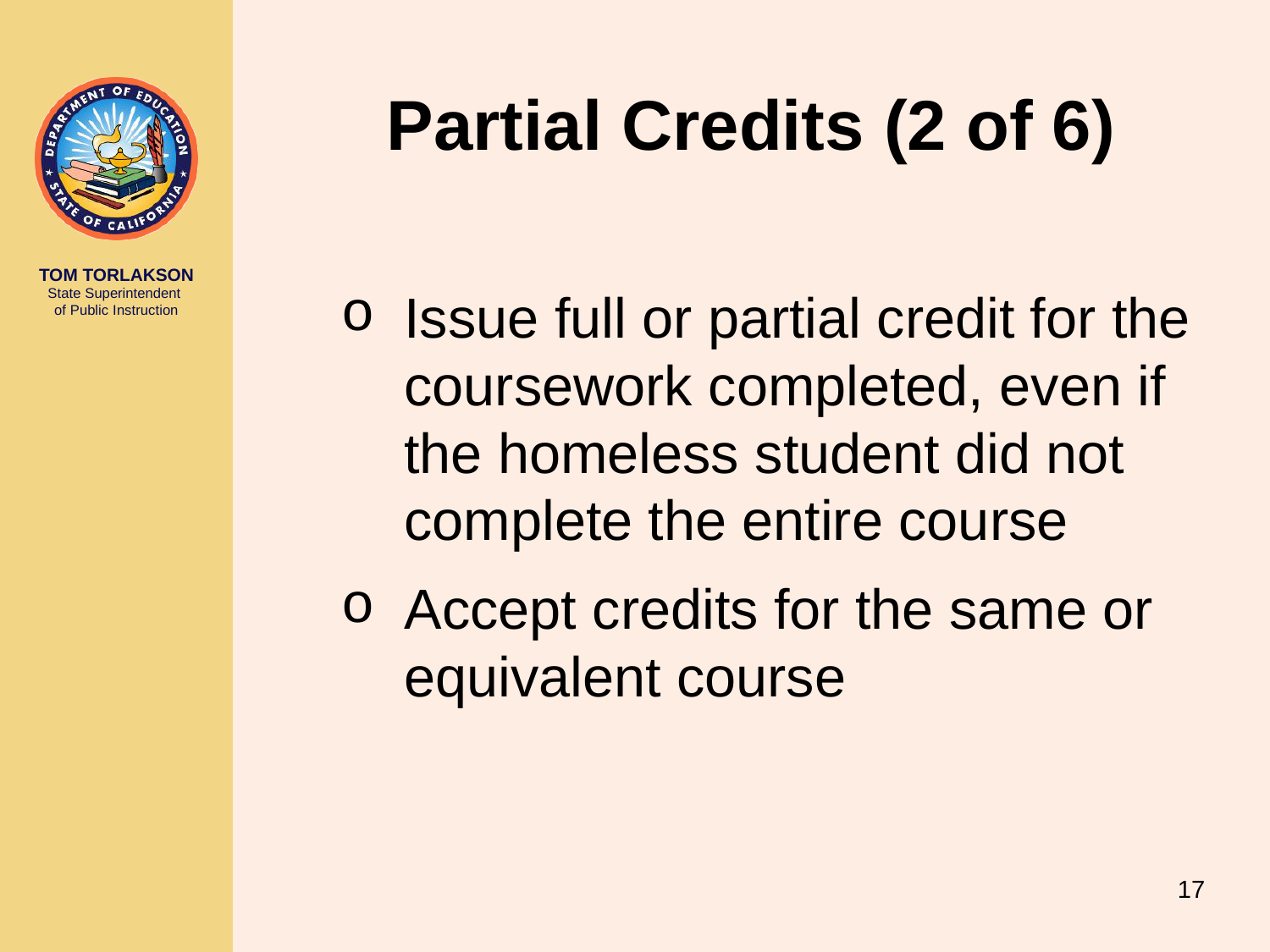

Partial Credits (2 of 6)
Issue full or partial credit for the coursework completed, even if the homeless student did not complete the entire course
Accept credits for the same or equivalent course

17